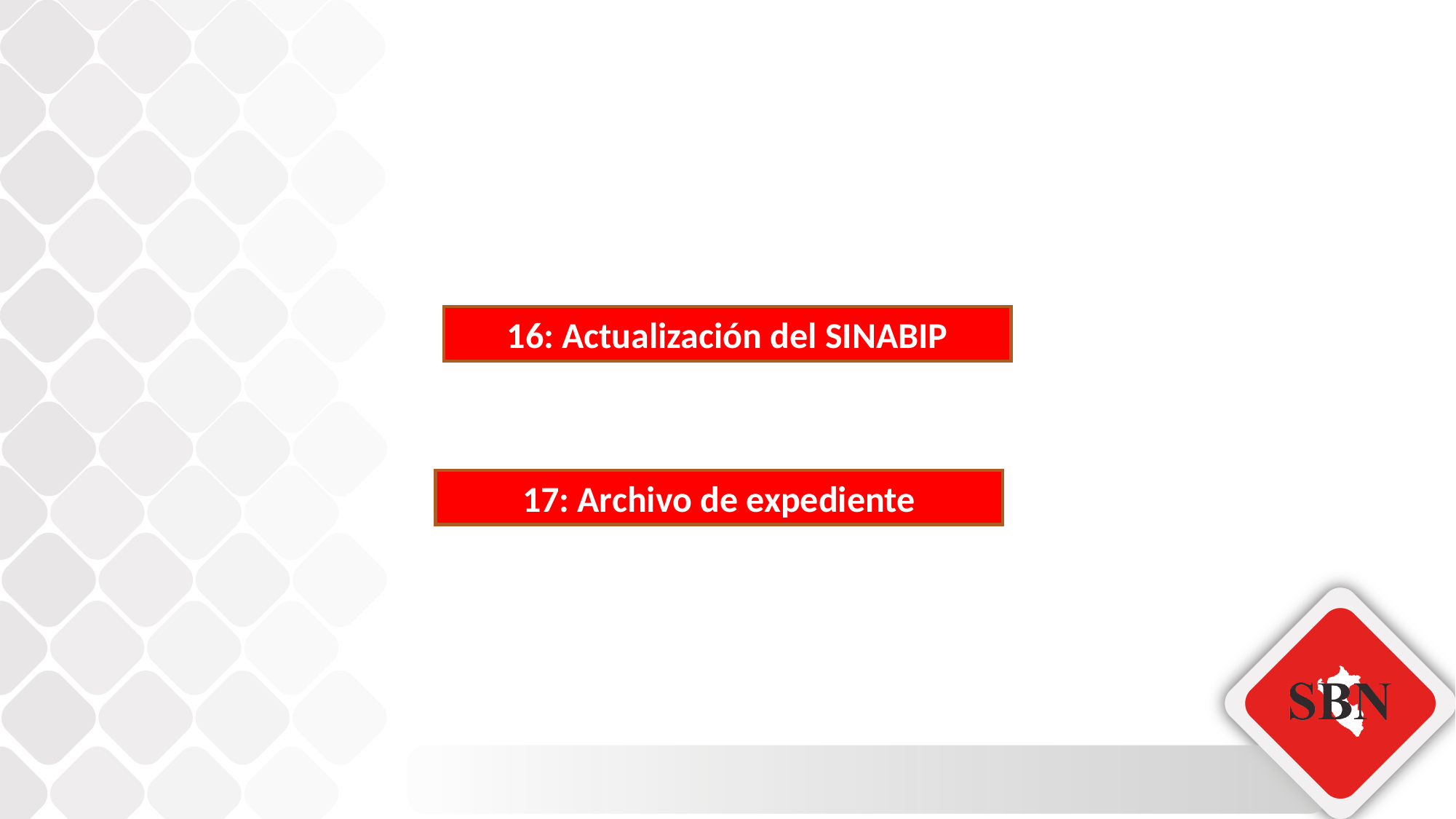

16: Actualización del SINABIP
17: Archivo de expediente